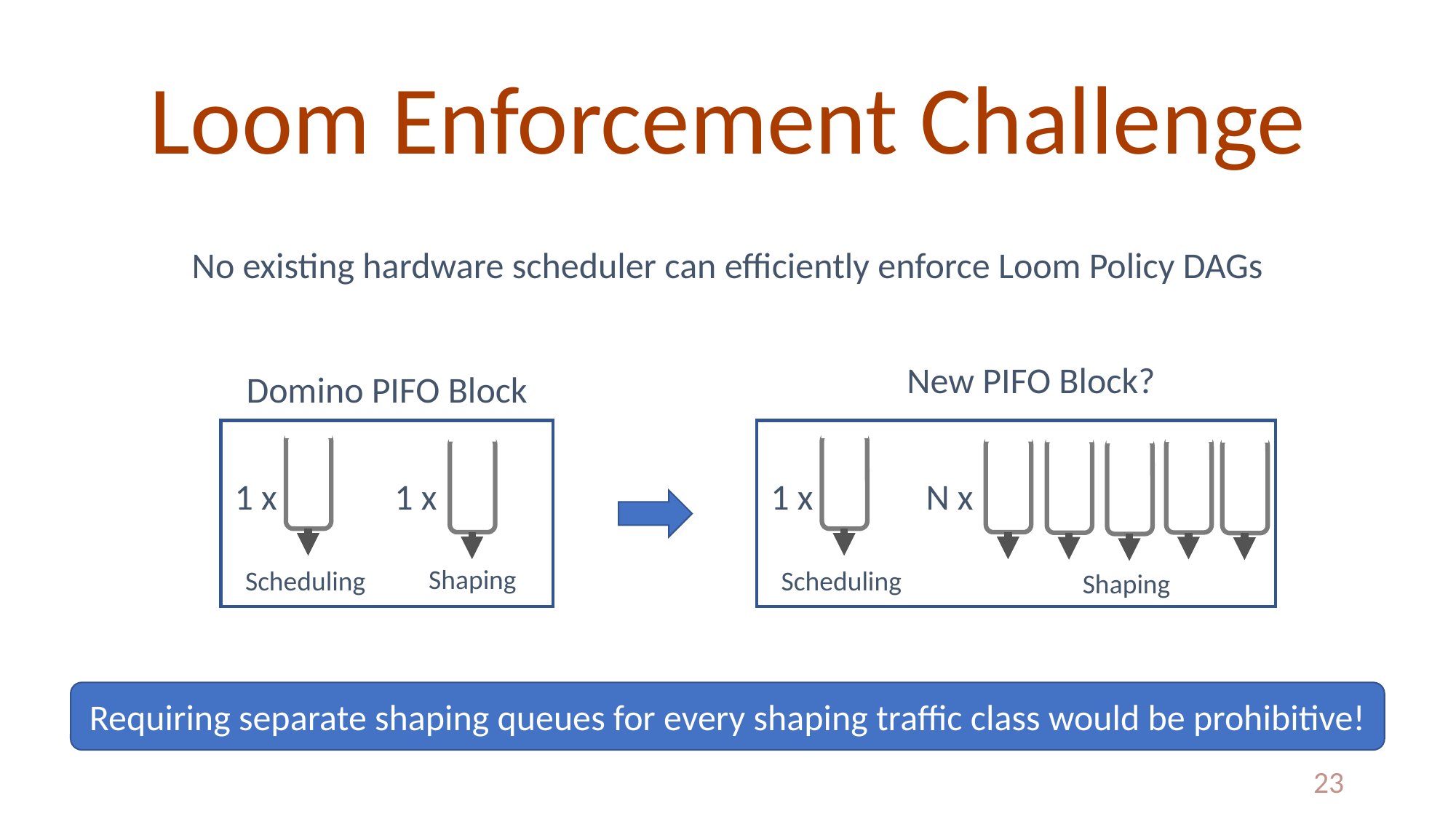

# Loom Enforcement Challenge
No existing hardware scheduler can efficiently enforce Loom Policy DAGs
New PIFO Block?

Scheduling

1 x
N x
Shaping
Domino PIFO Block

Scheduling

Shaping
1 x
1 x

Requiring separate shaping queues for every shaping traffic class would be prohibitive!
23